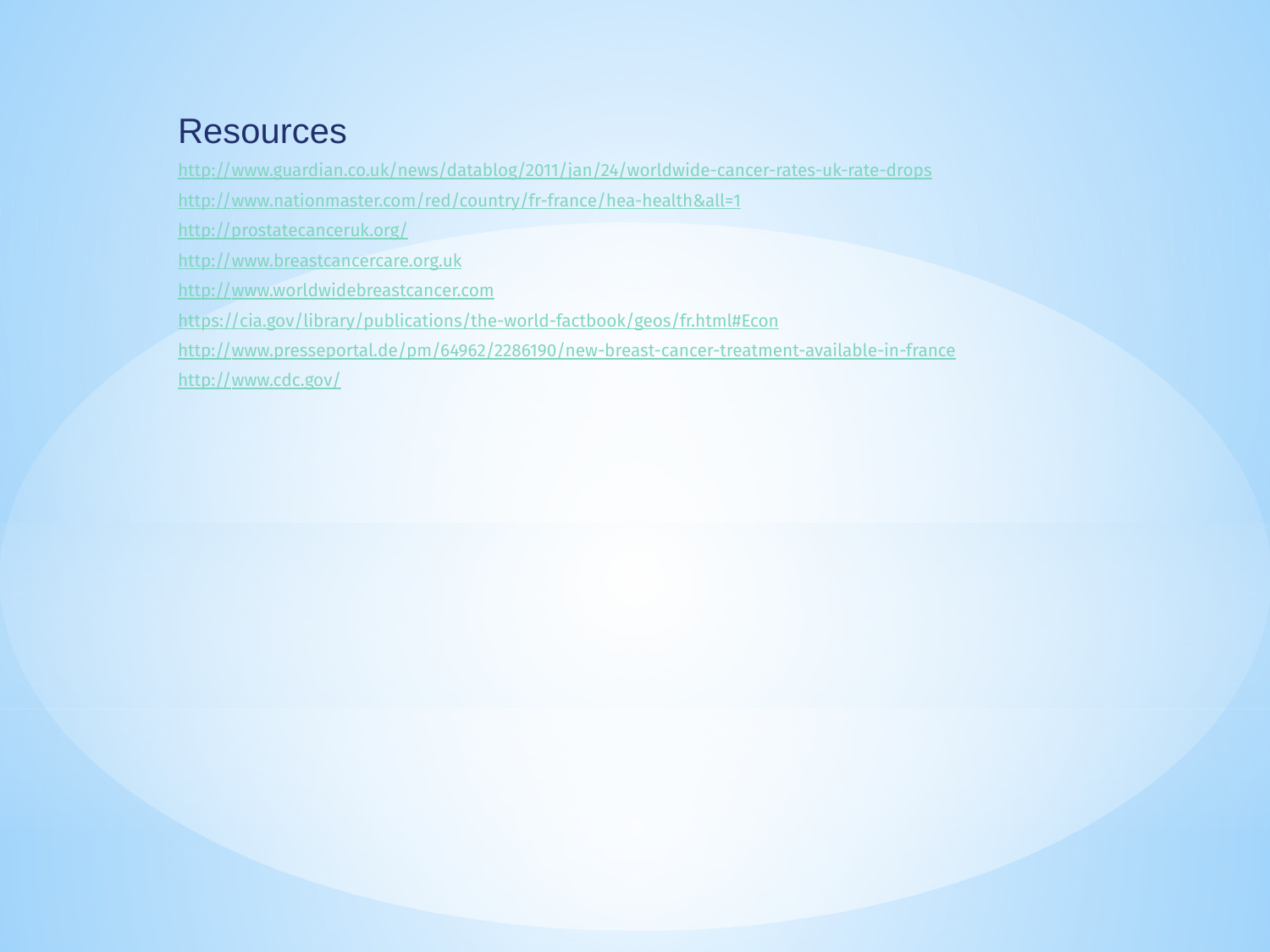

Resources
http://www.guardian.co.uk/news/datablog/2011/jan/24/worldwide-cancer-rates-uk-rate-drops
http://www.nationmaster.com/red/country/fr-france/hea-health&all=1
http://prostatecanceruk.org/
http://www.breastcancercare.org.uk
http://www.worldwidebreastcancer.com
https://cia.gov/library/publications/the-world-factbook/geos/fr.html#Econ
http://www.presseportal.de/pm/64962/2286190/new-breast-cancer-treatment-available-in-france
http://www.cdc.gov/